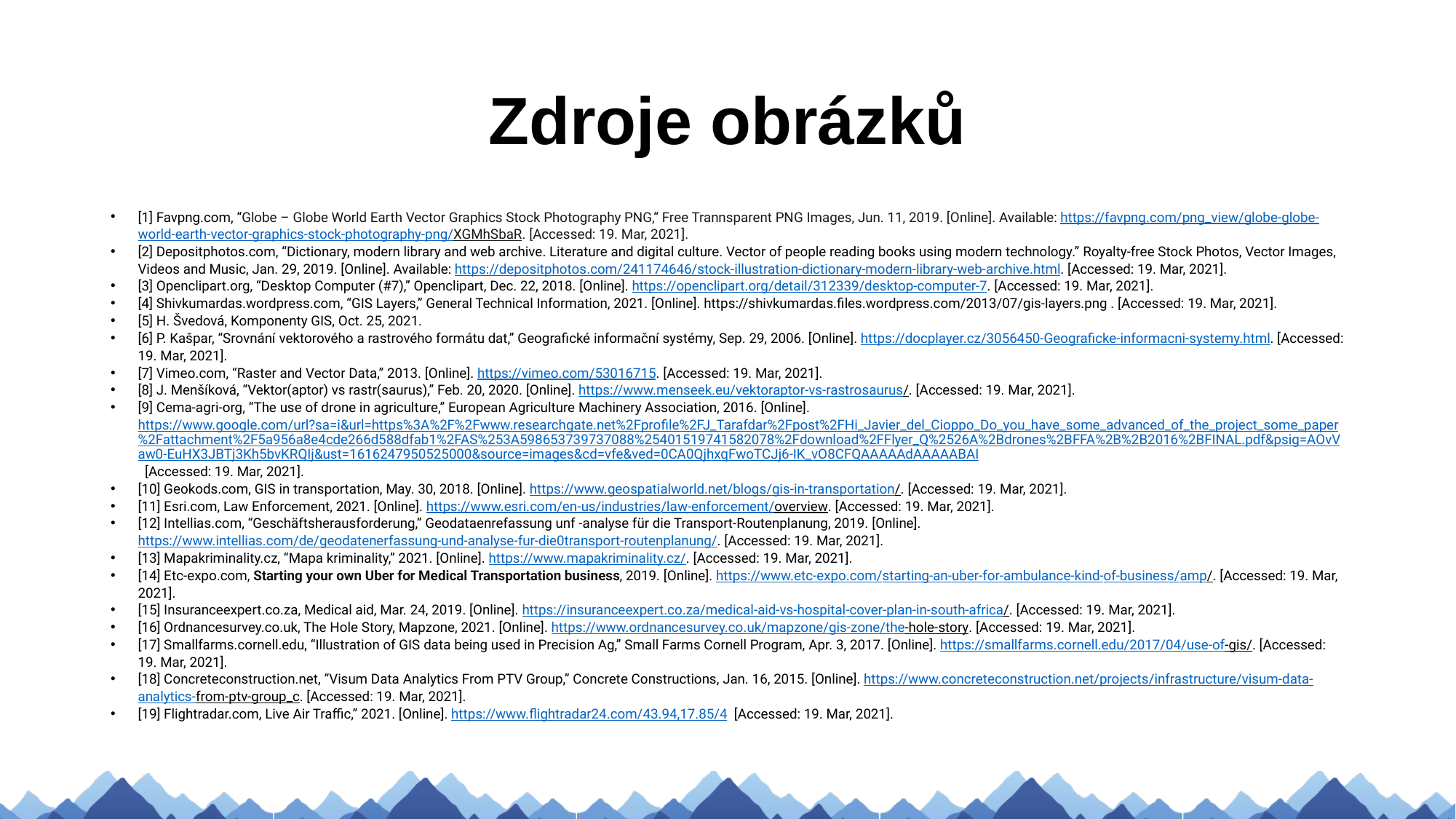

# Zdroje obrázků
[1] Favpng.com, “Globe – Globe World Earth Vector Graphics Stock Photography PNG,“ Free Trannsparent PNG Images, Jun. 11, 2019. [Online]. Available: https://favpng.com/png_view/globe-globe-world-earth-vector-graphics-stock-photography-png/XGMhSbaR. [Accessed: 19. Mar, 2021].
[2] Depositphotos.com, “Dictionary, modern library and web archive. Literature and digital culture. Vector of people reading books using modern technology.” Royalty-free Stock Photos, Vector Images, Videos and Music, Jan. 29, 2019. [Online]. Available: https://depositphotos.com/241174646/stock-illustration-dictionary-modern-library-web-archive.html. [Accessed: 19. Mar, 2021].
[3] Openclipart.org, “Desktop Computer (#7),” Openclipart, Dec. 22, 2018. [Online]. https://openclipart.org/detail/312339/desktop-computer-7. [Accessed: 19. Mar, 2021].
[4] Shivkumardas.wordpress.com, “GIS Layers,” General Technical Information, 2021. [Online]. https://shivkumardas.files.wordpress.com/2013/07/gis-layers.png . [Accessed: 19. Mar, 2021].
[5] H. Švedová, Komponenty GIS, Oct. 25, 2021.
[6] P. Kašpar, “Srovnání vektorového a rastrového formátu dat,” Geografické informační systémy, Sep. 29, 2006. [Online]. https://docplayer.cz/3056450-Geograficke-informacni-systemy.html. [Accessed: 19. Mar, 2021].
[7] Vimeo.com, “Raster and Vector Data,” 2013. [Online]. https://vimeo.com/53016715. [Accessed: 19. Mar, 2021].
[8] J. Menšíková, “Vektor(aptor) vs rastr(saurus),” Feb. 20, 2020. [Online]. https://www.menseek.eu/vektoraptor-vs-rastrosaurus/. [Accessed: 19. Mar, 2021].
[9] Cema-agri-org, “The use of drone in agriculture,” European Agriculture Machinery Association, 2016. [Online]. https://www.google.com/url?sa=i&url=https%3A%2F%2Fwww.researchgate.net%2Fprofile%2FJ_Tarafdar%2Fpost%2FHi_Javier_del_Cioppo_Do_you_have_some_advanced_of_the_project_some_paper%2Fattachment%2F5a956a8e4cde266d588dfab1%2FAS%253A598653739737088%25401519741582078%2Fdownload%2FFlyer_Q%2526A%2Bdrones%2BFFA%2B%2B2016%2BFINAL.pdf&psig=AOvVaw0-EuHX3JBTj3Kh5bvKRQIj&ust=1616247950525000&source=images&cd=vfe&ved=0CA0QjhxqFwoTCJj6-IK_vO8CFQAAAAAdAAAAABAI  [Accessed: 19. Mar, 2021].
[10] Geokods.com, GIS in transportation, May. 30, 2018. [Online]. https://www.geospatialworld.net/blogs/gis-in-transportation/. [Accessed: 19. Mar, 2021].
[11] Esri.com, Law Enforcement, 2021. [Online]. https://www.esri.com/en-us/industries/law-enforcement/overview. [Accessed: 19. Mar, 2021].
[12] Intellias.com, “Geschäftsherausforderung,” Geodataenrefassung unf -analyse für die Transport-Routenplanung, 2019. [Online]. https://www.intellias.com/de/geodatenerfassung-und-analyse-fur-die0transport-routenplanung/. [Accessed: 19. Mar, 2021].
[13] Mapakriminality.cz, “Mapa kriminality,” 2021. [Online]. https://www.mapakriminality.cz/. [Accessed: 19. Mar, 2021].
[14] Etc-expo.com, Starting your own Uber for Medical Transportation business, 2019. [Online]. https://www.etc-expo.com/starting-an-uber-for-ambulance-kind-of-business/amp/. [Accessed: 19. Mar, 2021].
[15] Insuranceexpert.co.za, Medical aid, Mar. 24, 2019. [Online]. https://insuranceexpert.co.za/medical-aid-vs-hospital-cover-plan-in-south-africa/. [Accessed: 19. Mar, 2021].
[16] Ordnancesurvey.co.uk, The Hole Story, Mapzone, 2021. [Online]. https://www.ordnancesurvey.co.uk/mapzone/gis-zone/the-hole-story. [Accessed: 19. Mar, 2021].
[17] Smallfarms.cornell.edu, “Illustration of GIS data being used in Precision Ag,” Small Farms Cornell Program, Apr. 3, 2017. [Online]. https://smallfarms.cornell.edu/2017/04/use-of-gis/. [Accessed: 19. Mar, 2021].
[18] Concreteconstruction.net, “Visum Data Analytics From PTV Group,” Concrete Constructions, Jan. 16, 2015. [Online]. https://www.concreteconstruction.net/projects/infrastructure/visum-data-analytics-from-ptv-group_c. [Accessed: 19. Mar, 2021].
[19] Flightradar.com, Live Air Traffic,” 2021. [Online]. https://www.flightradar24.com/43.94,17.85/4  [Accessed: 19. Mar, 2021].